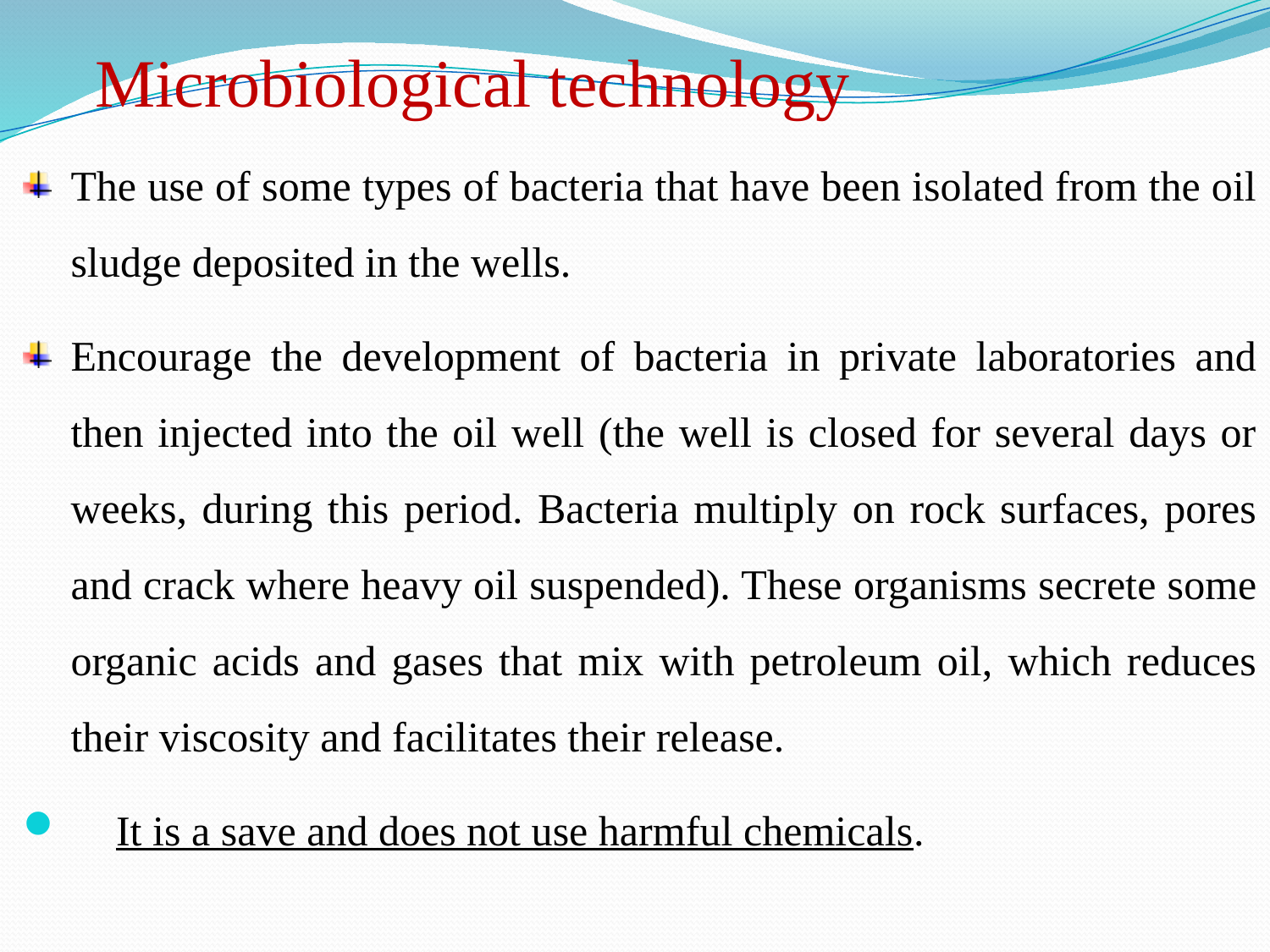

# Microbiological technology
The use of some types of bacteria that have been isolated from the oil sludge deposited in the wells.
Encourage the development of bacteria in private laboratories and then injected into the oil well (the well is closed for several days or weeks, during this period. Bacteria multiply on rock surfaces, pores and crack where heavy oil suspended). These organisms secrete some organic acids and gases that mix with petroleum oil, which reduces their viscosity and facilitates their release.
     It is a save and does not use harmful chemicals.